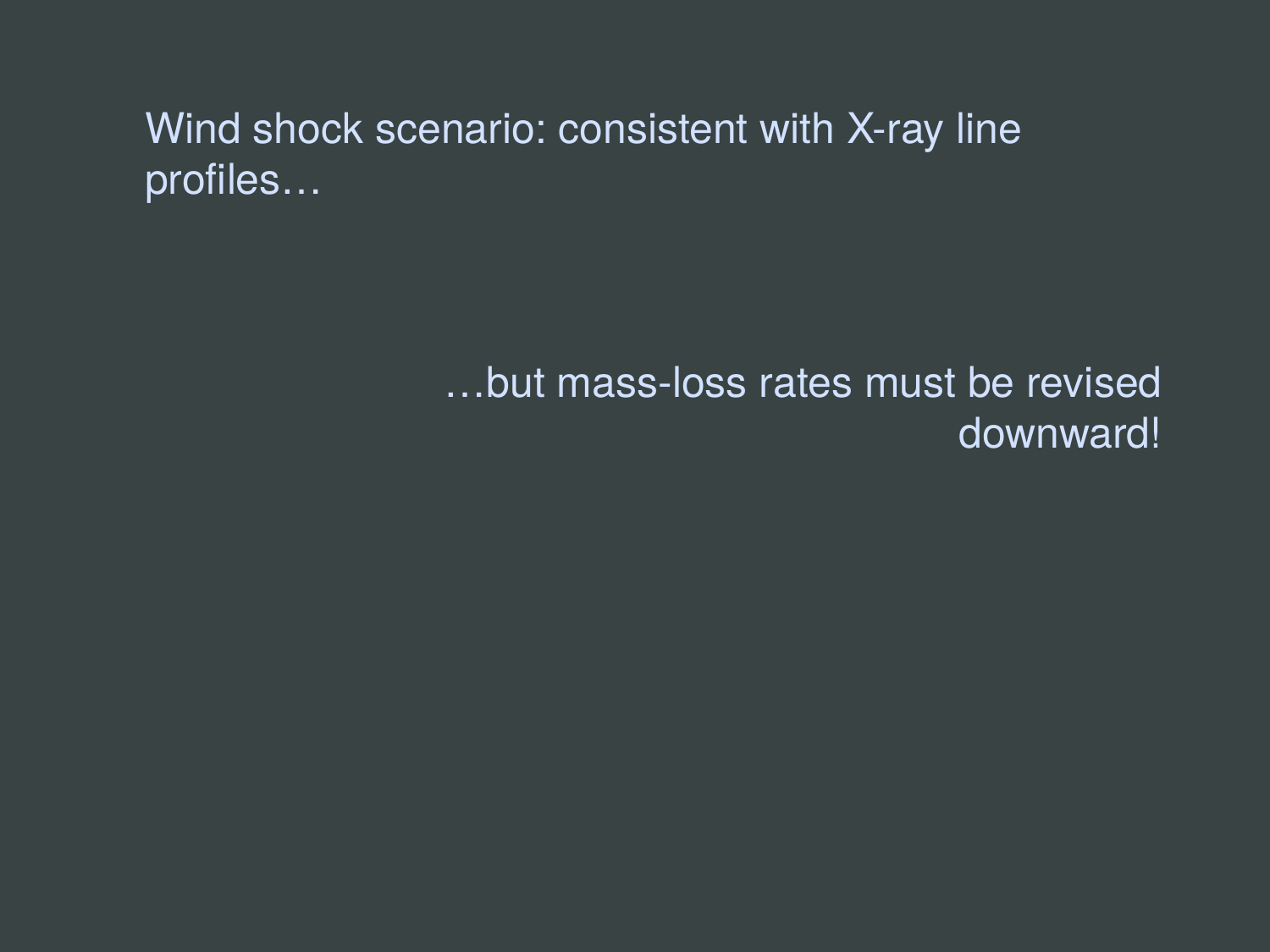

Wind shock scenario: consistent with X-ray line profiles…
…but mass-loss rates must be revised downward!